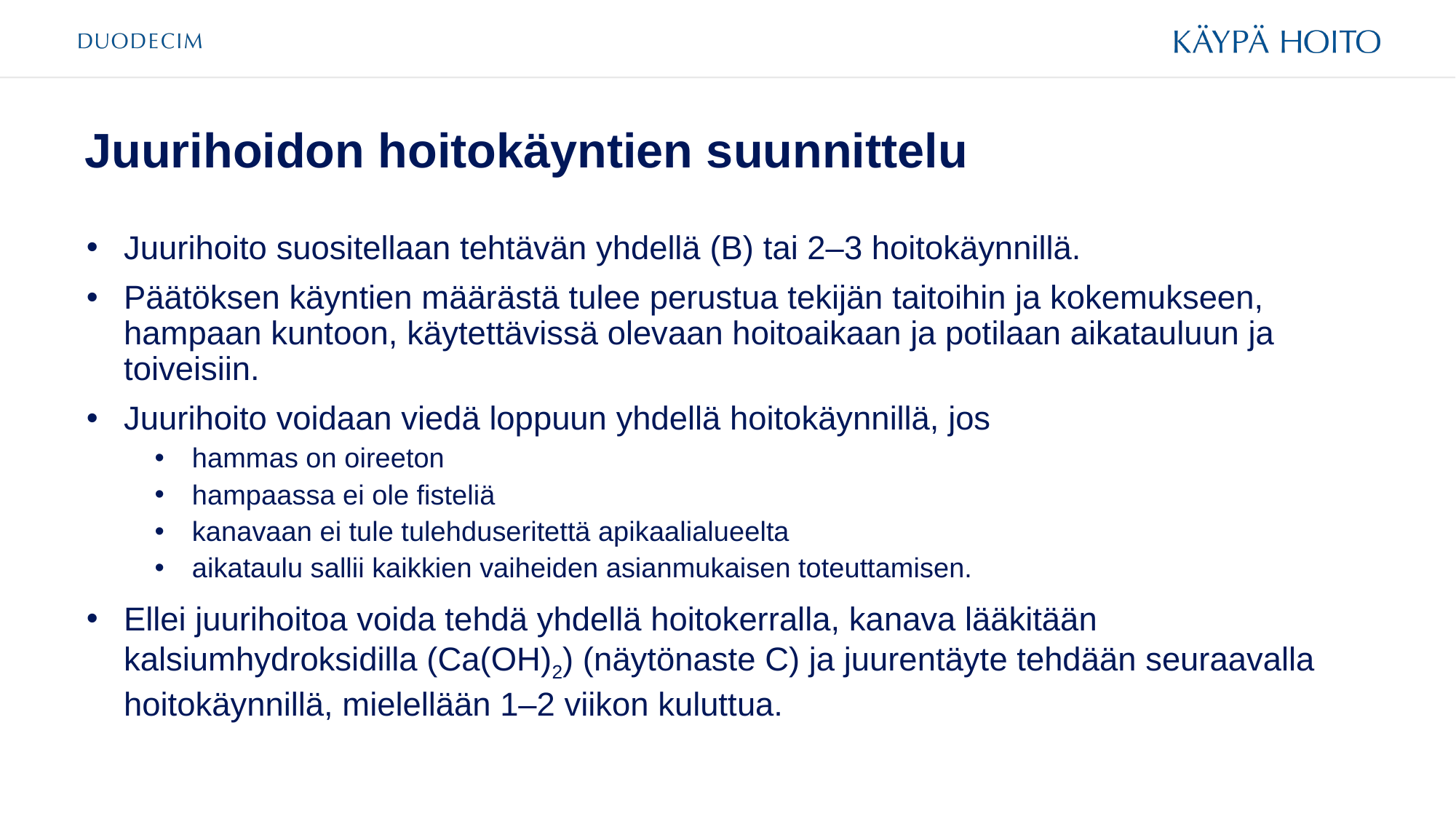

# Juurihoidon hoitokäyntien suunnittelu
Juurihoito suositellaan tehtävän yhdellä (B) tai 2–3 hoitokäynnillä.
Päätöksen käyntien määrästä tulee perustua tekijän taitoihin ja kokemukseen, hampaan kuntoon, käytettävissä olevaan hoitoaikaan ja potilaan aikatauluun ja toiveisiin.
Juurihoito voidaan viedä loppuun yhdellä hoitokäynnillä, jos
hammas on oireeton
hampaassa ei ole fisteliä
kanavaan ei tule tulehduseritettä apikaalialueelta
aikataulu sallii kaikkien vaiheiden asianmukaisen toteuttamisen.
Ellei juurihoitoa voida tehdä yhdellä hoitokerralla, kanava lääkitään kalsiumhydroksidilla (Ca(OH)2) (näytönaste C) ja juurentäyte tehdään seuraavalla hoitokäynnillä, mielellään 1–2 viikon kuluttua.